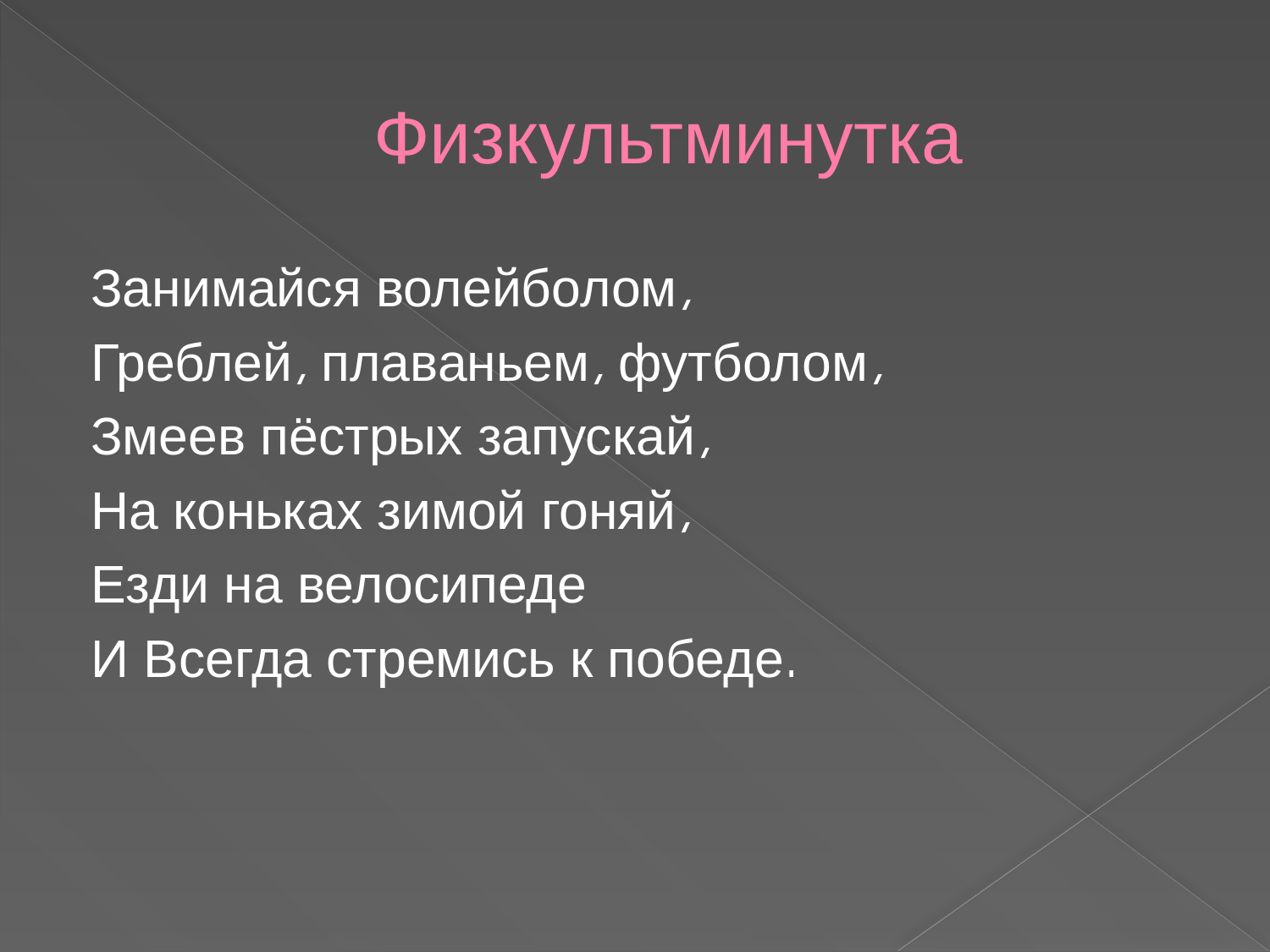

# Физкультминутка
Занимайся волейболом,
Греблей, плаваньем, футболом,
Змеев пёстрых запускай,
На коньках зимой гоняй,
Езди на велосипеде
И Всегда стремись к победе.